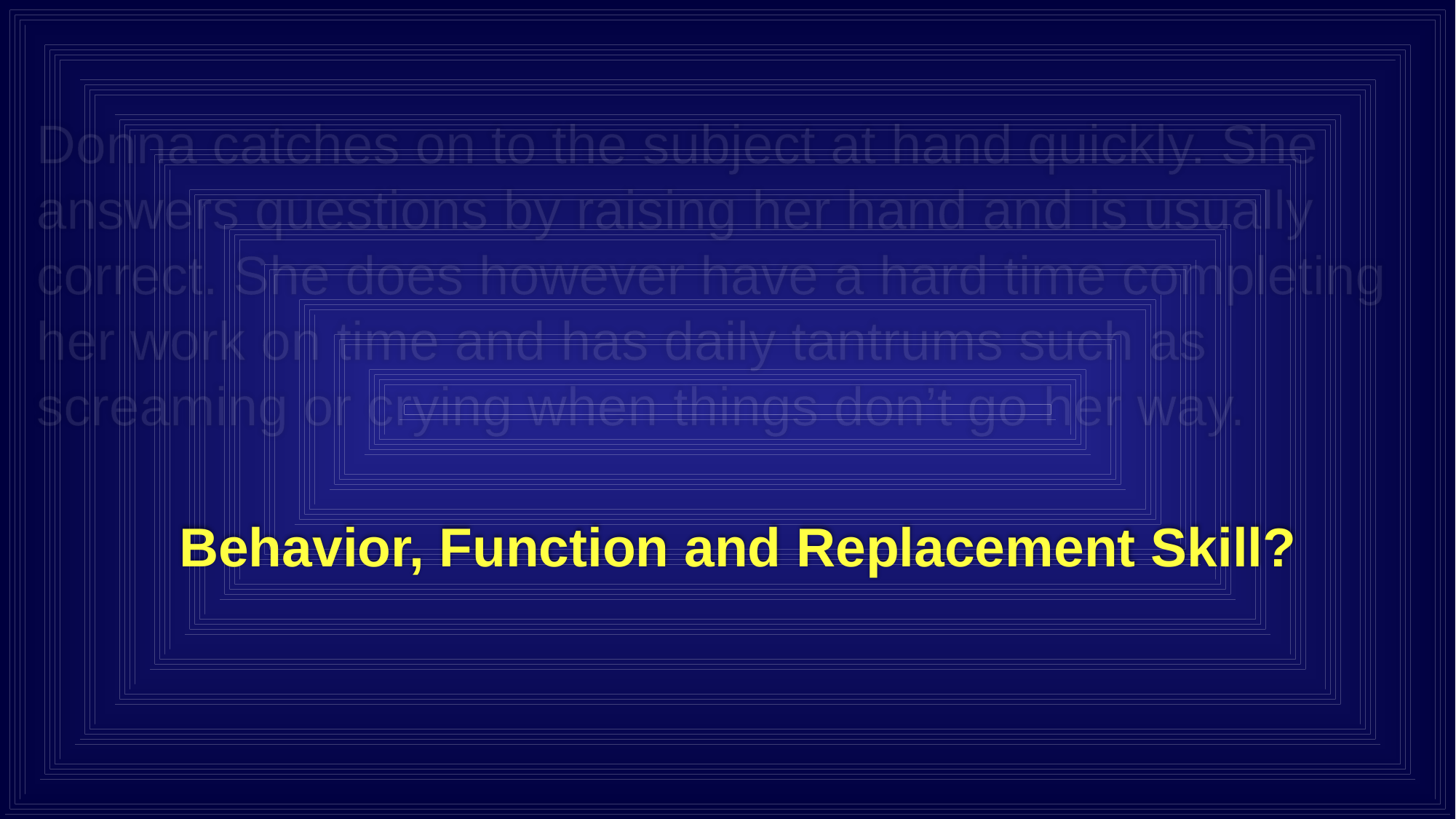

Donna catches on to the subject at hand quickly. She answers questions by raising her hand and is usually correct. She does however have a hard time completing her work on time and has daily tantrums such as screaming or crying when things don’t go her way.

Behavior, Function and Replacement Skill?